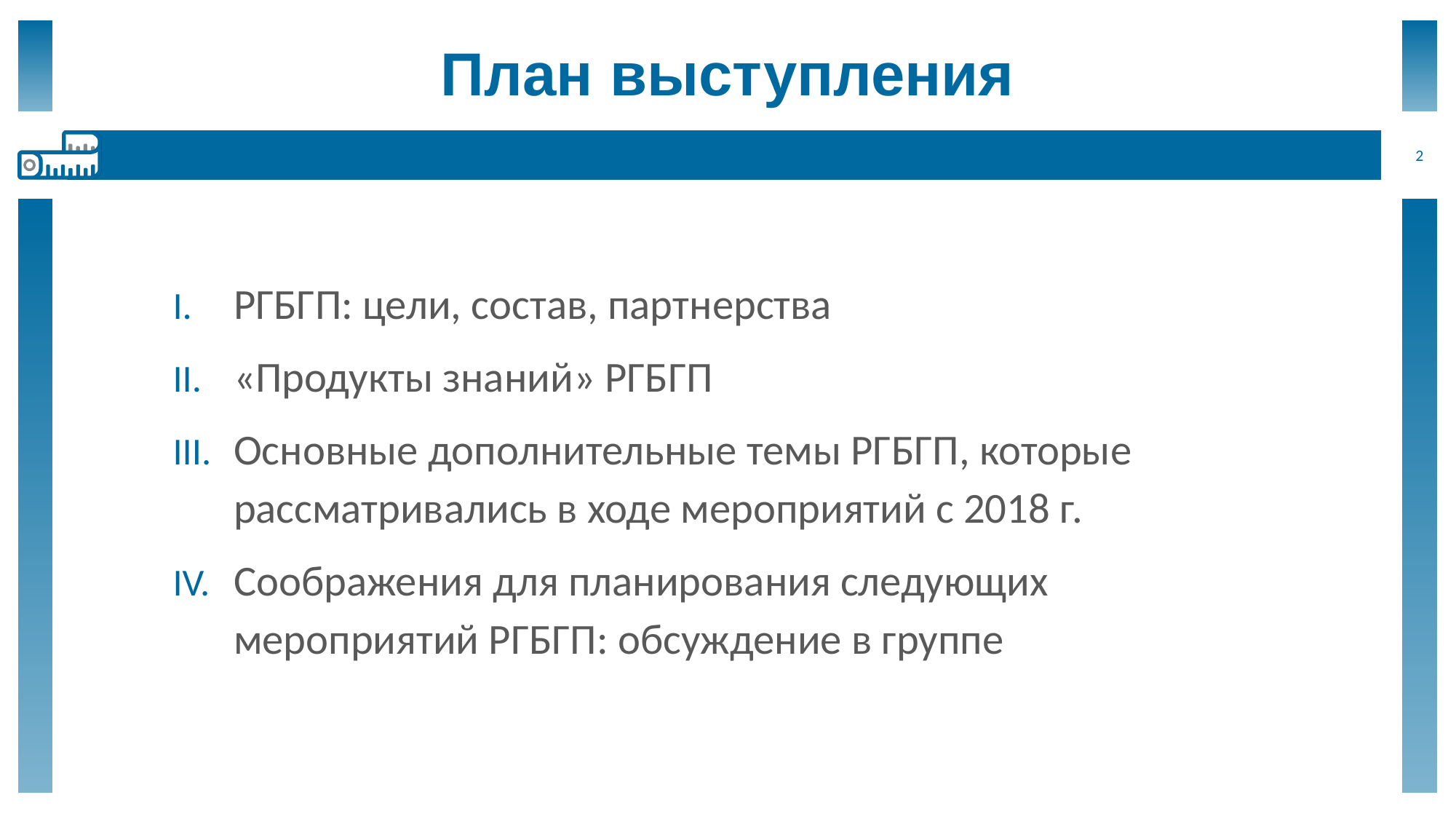

# План выступления
2
РГБГП: цели, состав, партнерства
«Продукты знаний» РГБГП
Основные дополнительные темы РГБГП, которые рассматривались в ходе мероприятий с 2018 г.
Соображения для планирования следующих мероприятий РГБГП: обсуждение в группе